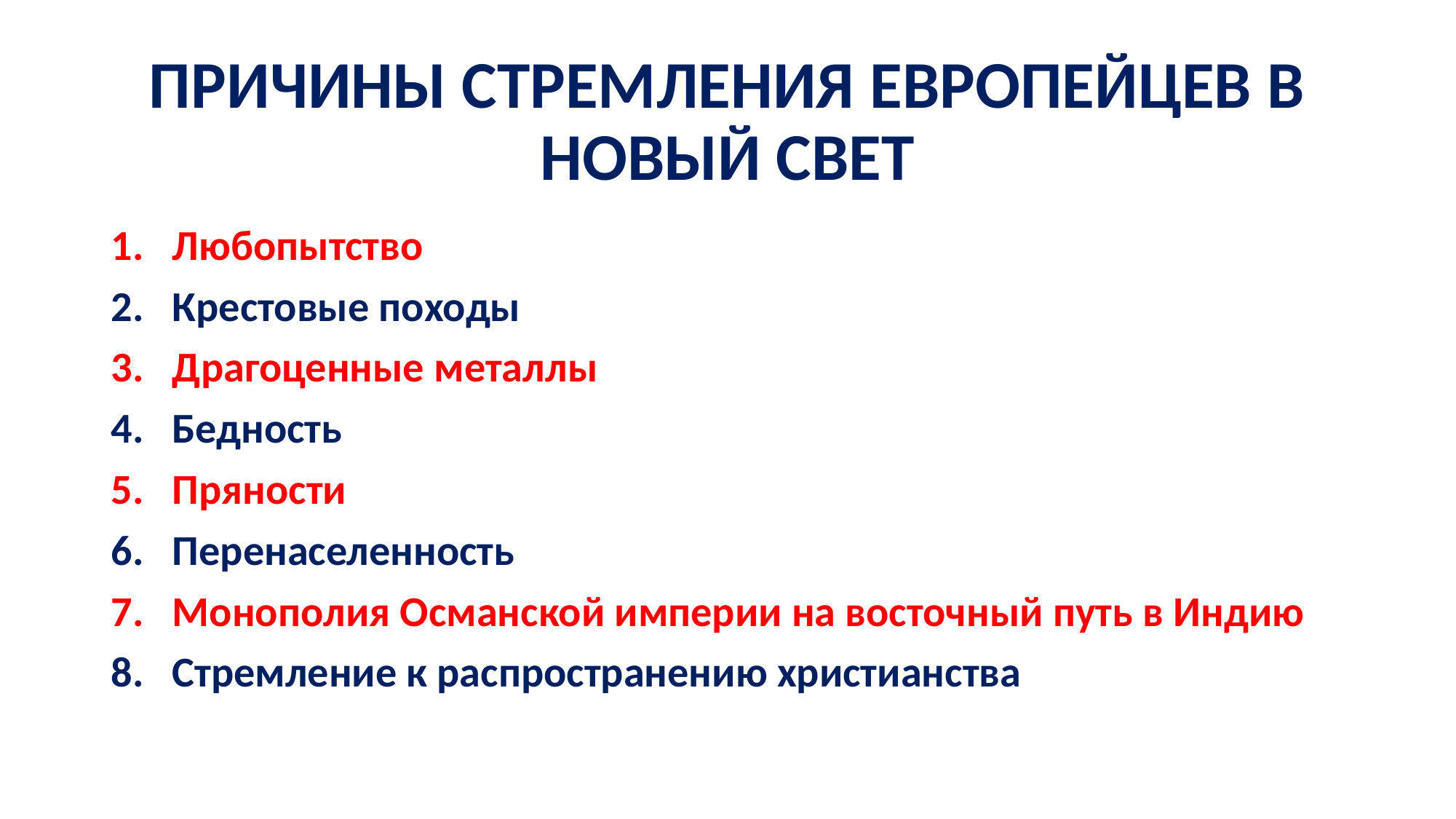

# ПРИЧИНЫ СТРЕМЛЕНИЯ ЕВРОПЕЙЦЕВ В НОВЫЙ СВЕТ
Любопытство
Крестовые походы
Драгоценные металлы
Бедность
Пряности
Перенаселенность
Монополия Османской империи на восточный путь в Индию
Стремление к распространению христианства